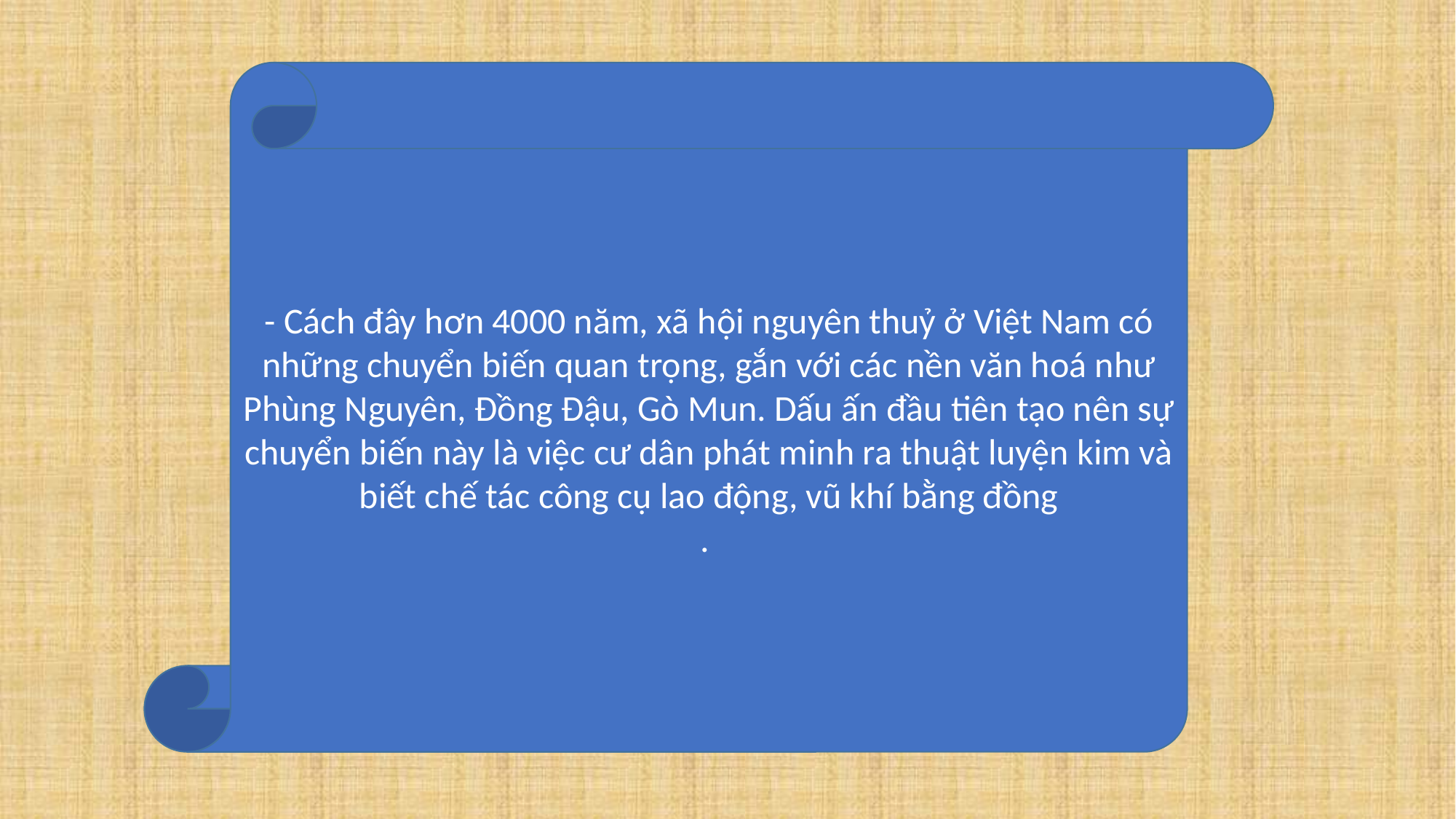

- Cách đây hơn 4000 năm, xã hội nguyên thuỷ ở Việt Nam có những chuyển biến quan trọng, gắn với các nền văn hoá như Phùng Nguyên, Đồng Đậu, Gò Mun. Dấu ấn đầu tiên tạo nên sự chuyển biến này là việc cư dân phát minh ra thuật luyện kim và biết chế tác công cụ lao động, vũ khí bằng đồng
.